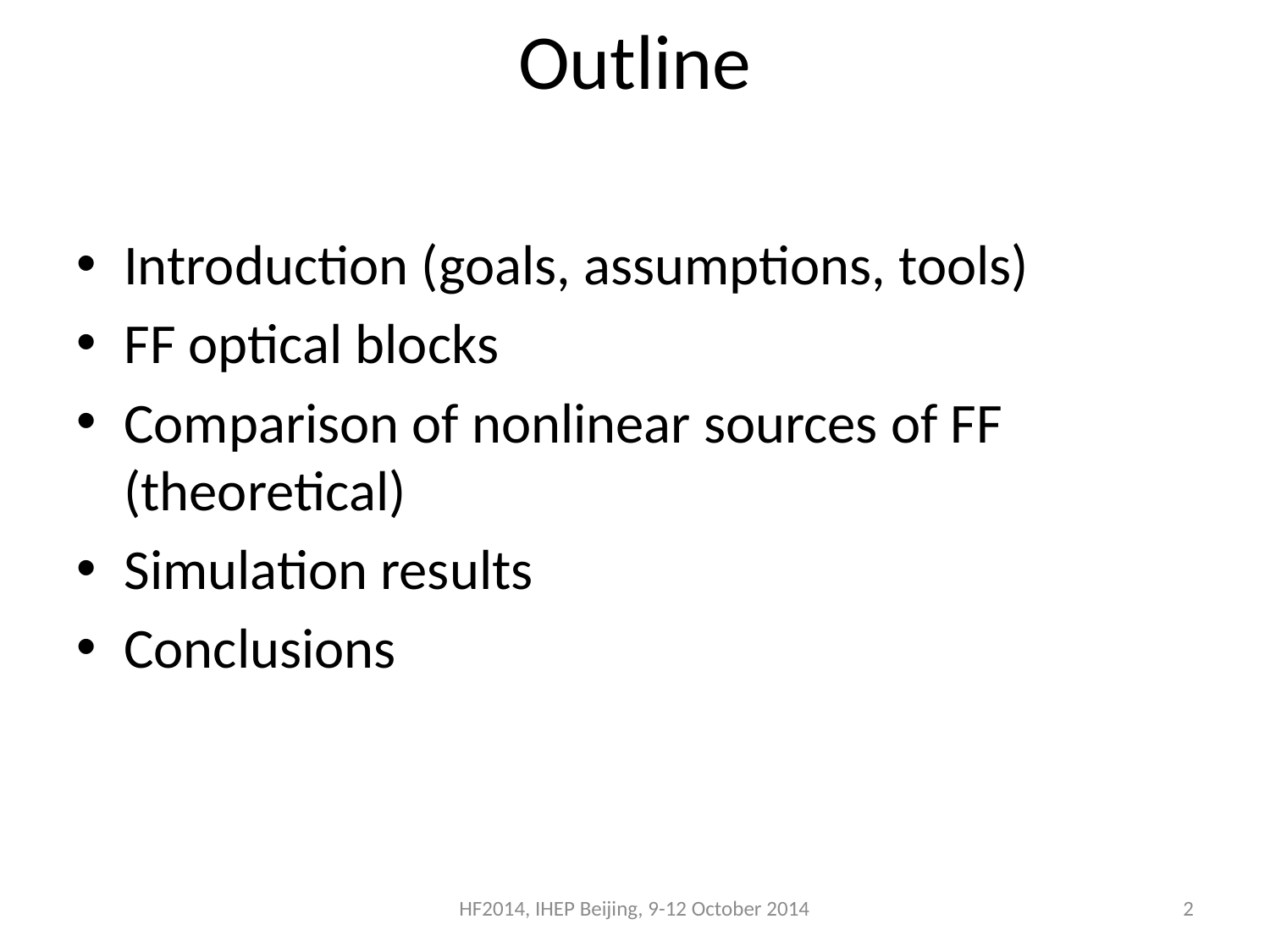

# Outline
Introduction (goals, assumptions, tools)
FF optical blocks
Comparison of nonlinear sources of FF (theoretical)
Simulation results
Conclusions
HF2014, IHEP Beijing, 9-12 October 2014
2